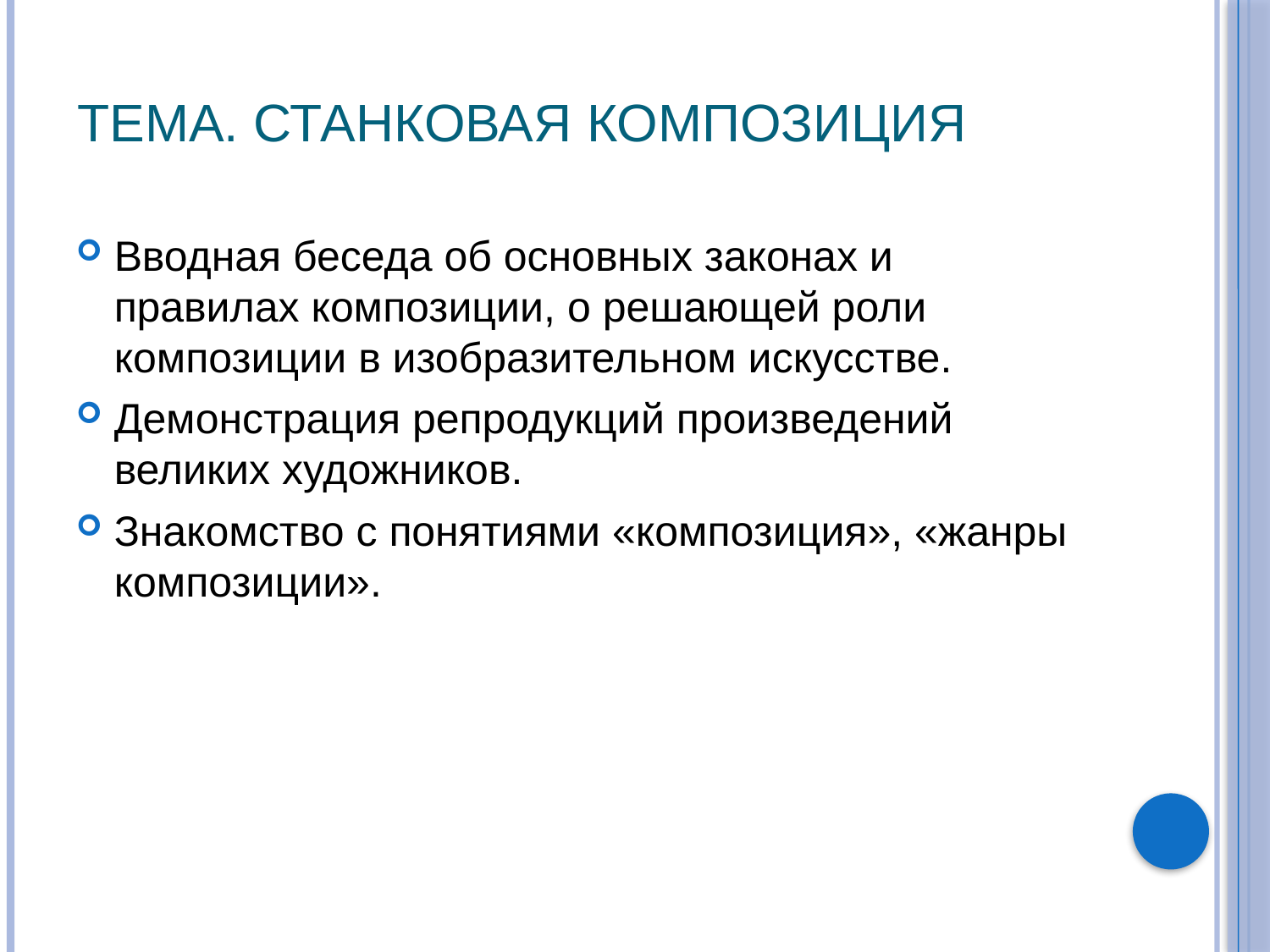

# Тема. Станковая композиция
Вводная беседа об основных законах и правилах композиции, о решающей роли композиции в изобразительном искусстве.
Демонстрация репродукций произведений великих художников.
Знакомство с понятиями «композиция», «жанры композиции».